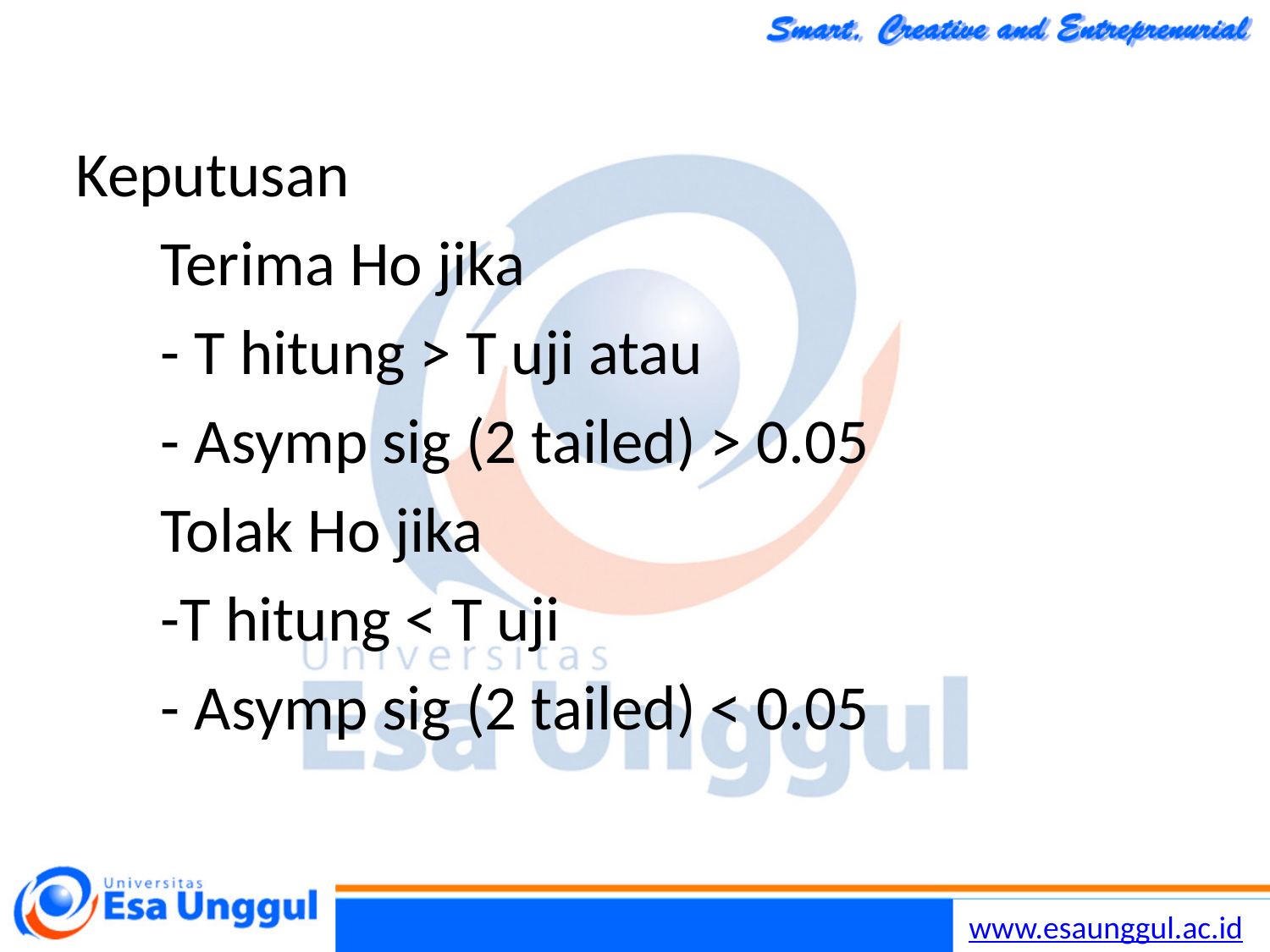

Keputusan
	Terima Ho jika
	- T hitung > T uji atau
	- Asymp sig (2 tailed) > 0.05
	Tolak Ho jika
	-T hitung < T uji
	- Asymp sig (2 tailed) < 0.05